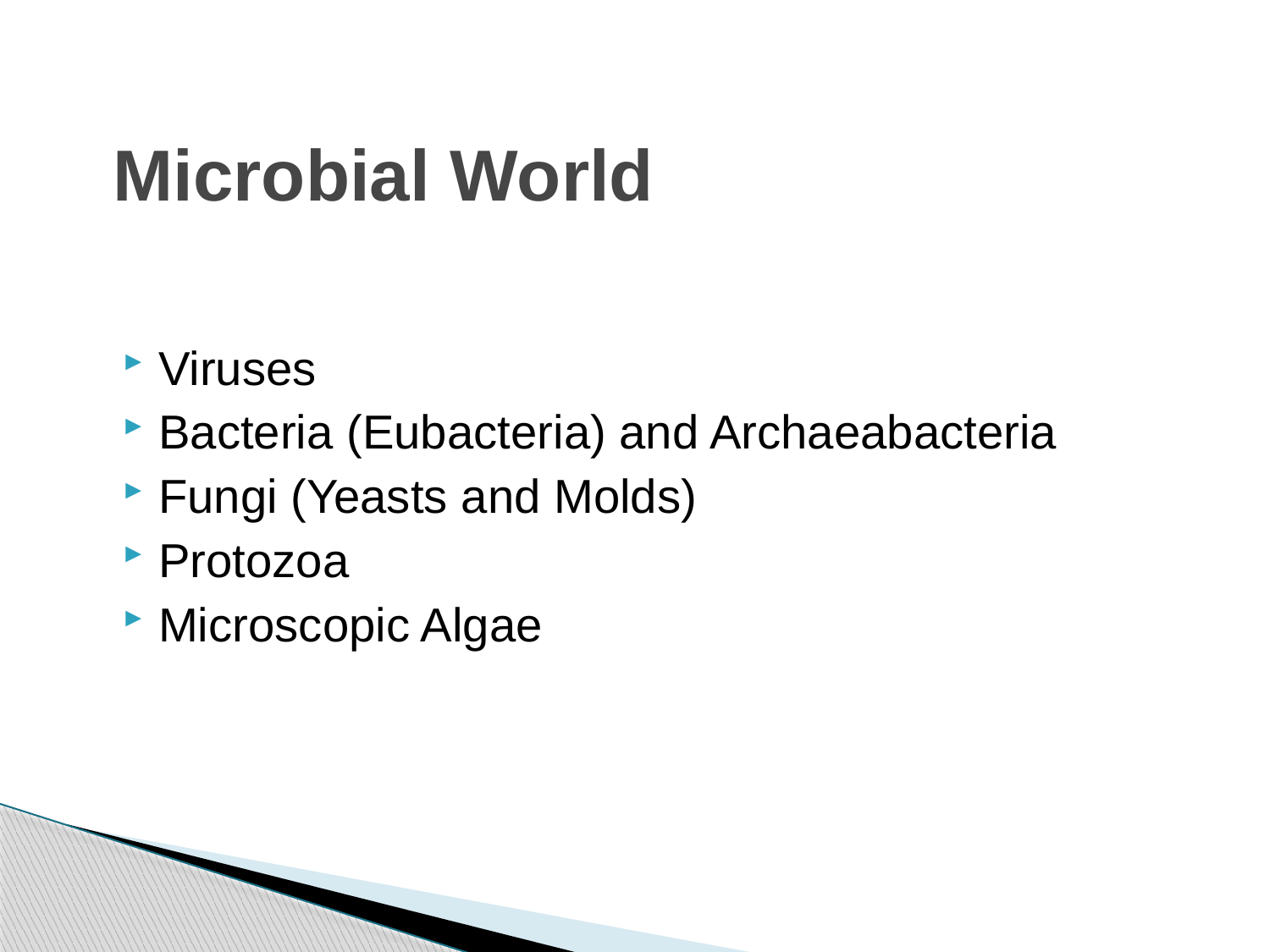

# Microbial World
Viruses
Bacteria (Eubacteria) and Archaeabacteria
Fungi (Yeasts and Molds)
Protozoa
Microscopic Algae